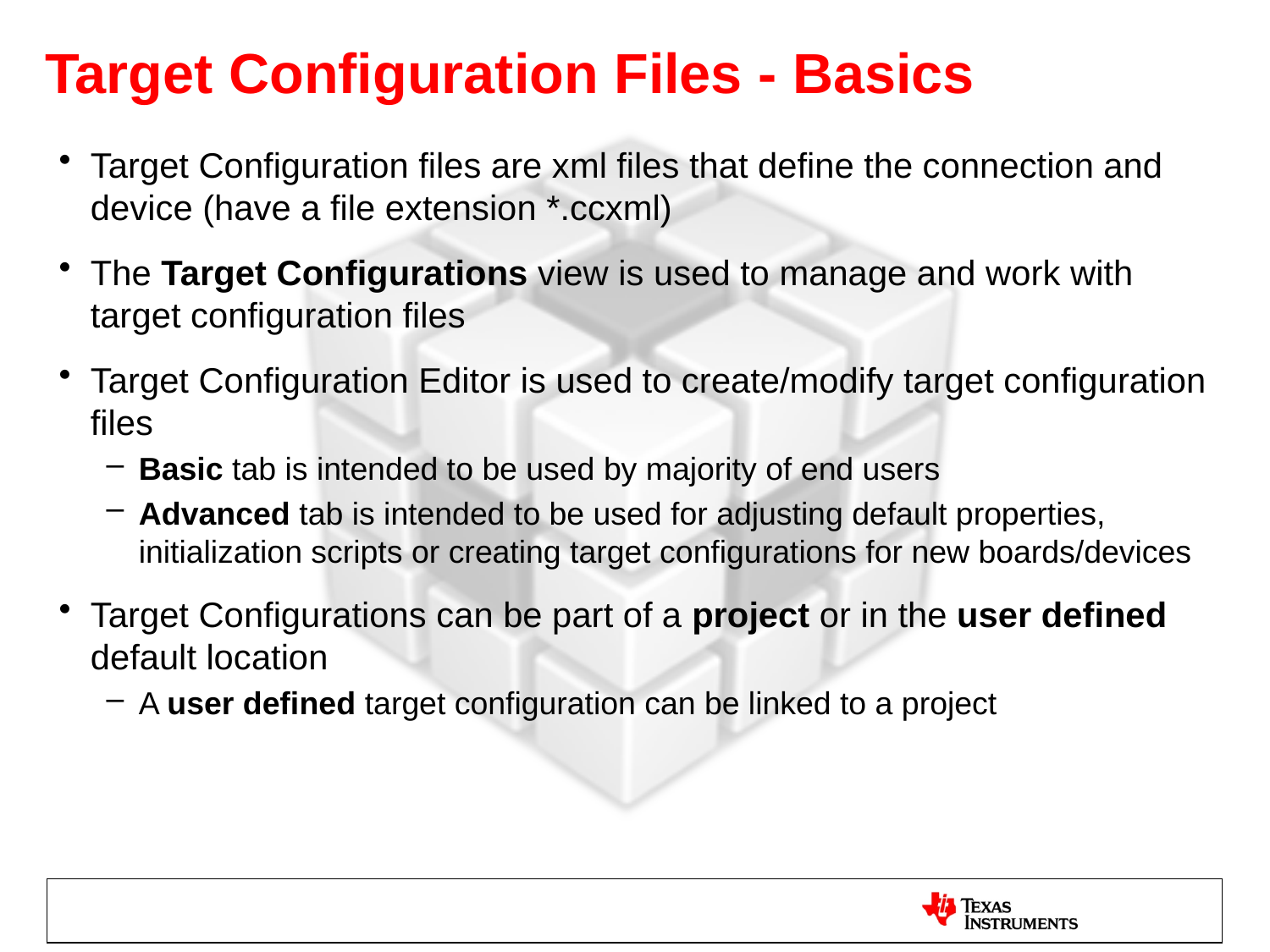

# Target Configuration Files - Basics
Target Configuration files are xml files that define the connection and device (have a file extension *.ccxml)
The Target Configurations view is used to manage and work with target configuration files
Target Configuration Editor is used to create/modify target configuration files
Basic tab is intended to be used by majority of end users
Advanced tab is intended to be used for adjusting default properties, initialization scripts or creating target configurations for new boards/devices
Target Configurations can be part of a project or in the user defined default location
A user defined target configuration can be linked to a project